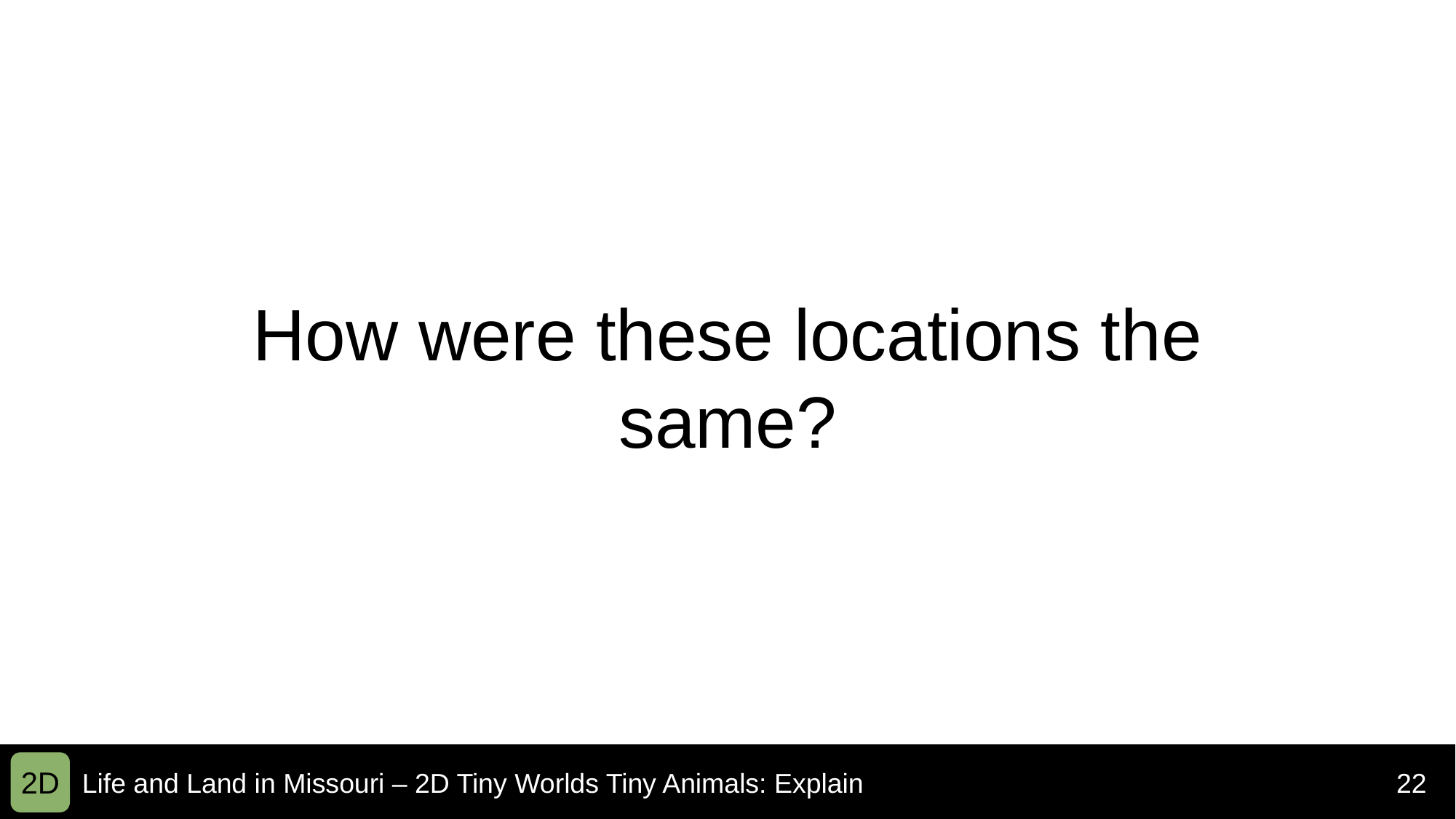

How were these locations the same?

2D
Life and Land in Missouri – 2D Tiny Worlds Tiny Animals: Explain
22